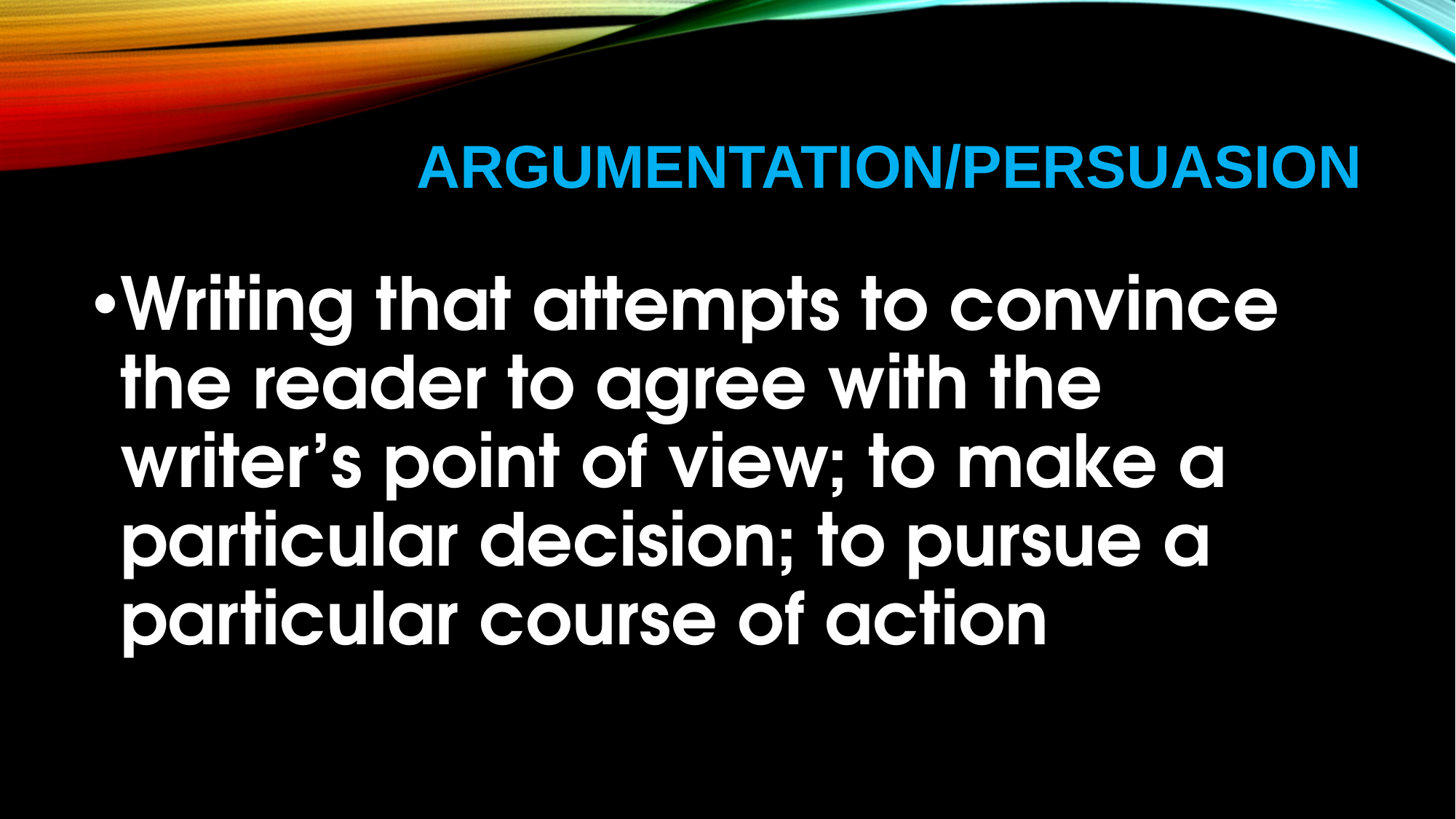

# Argumentation/persuasion
Writing that attempts to convince the reader to agree with the writer’s point of view; to make a particular decision; to pursue a particular course of action